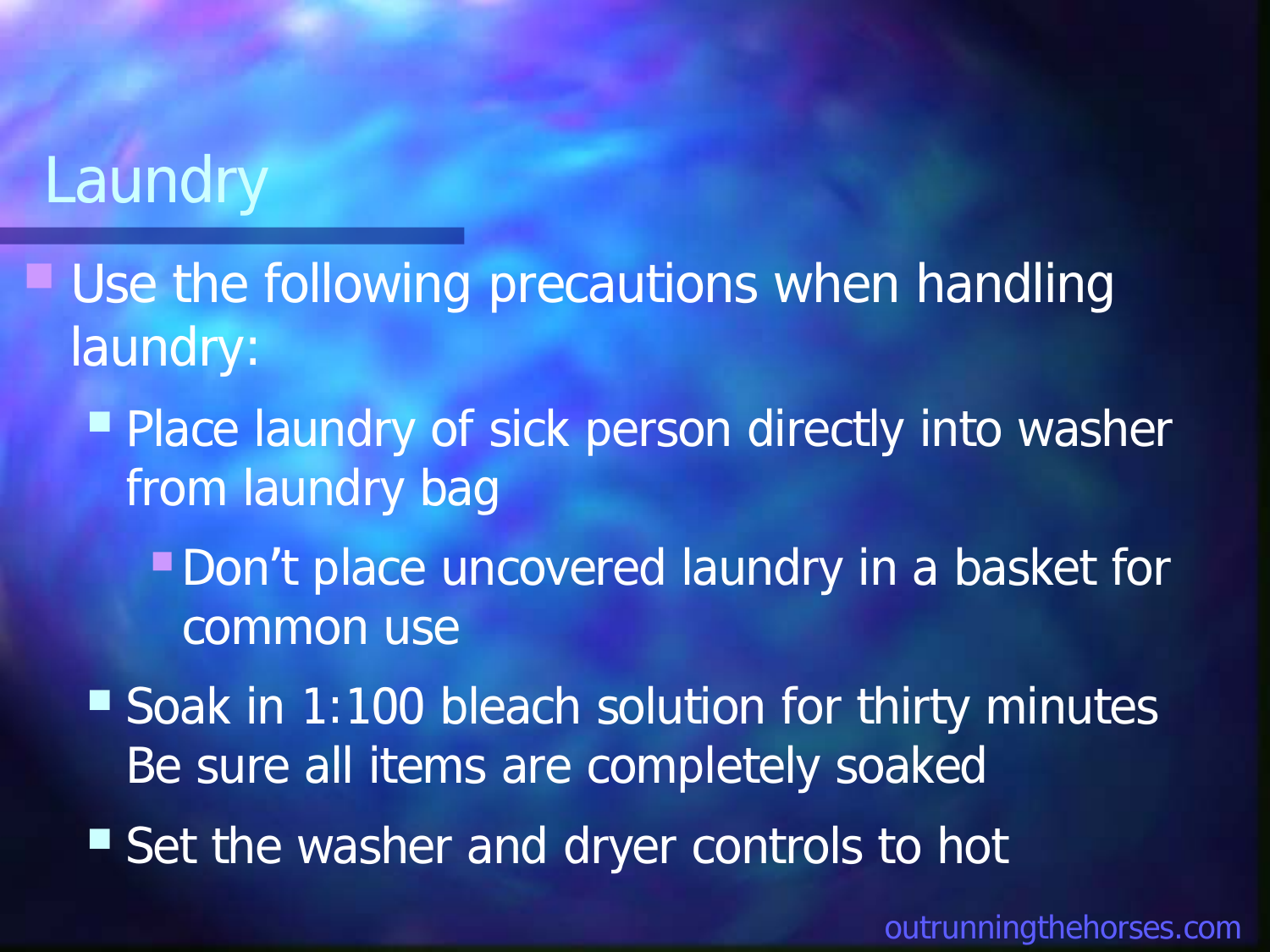

# Laundry
Use the following precautions when handling laundry:
Place laundry of sick person directly into washer from laundry bag
Don’t place uncovered laundry in a basket for common use
Soak in 1:100 bleach solution for thirty minutes Be sure all items are completely soaked
Set the washer and dryer controls to hot
outrunningthehorses.com